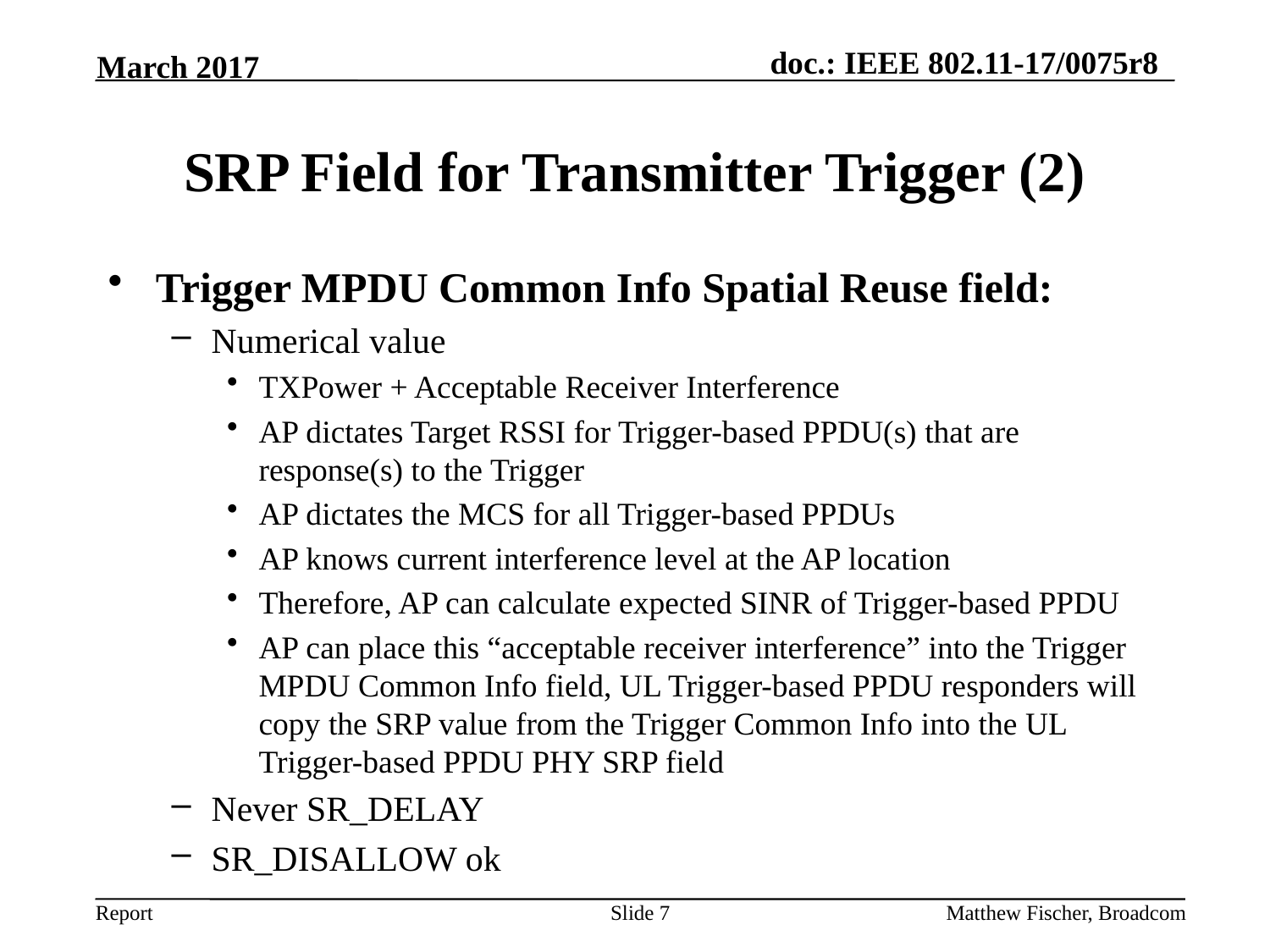

March 2017
# SRP Field for Transmitter Trigger (2)
Trigger MPDU Common Info Spatial Reuse field:
Numerical value
TXPower + Acceptable Receiver Interference
AP dictates Target RSSI for Trigger-based PPDU(s) that are response(s) to the Trigger
AP dictates the MCS for all Trigger-based PPDUs
AP knows current interference level at the AP location
Therefore, AP can calculate expected SINR of Trigger-based PPDU
AP can place this “acceptable receiver interference” into the Trigger MPDU Common Info field, UL Trigger-based PPDU responders will copy the SRP value from the Trigger Common Info into the UL Trigger-based PPDU PHY SRP field
Never SR_DELAY
SR_DISALLOW ok

Slide 7
Matthew Fischer, Broadcom